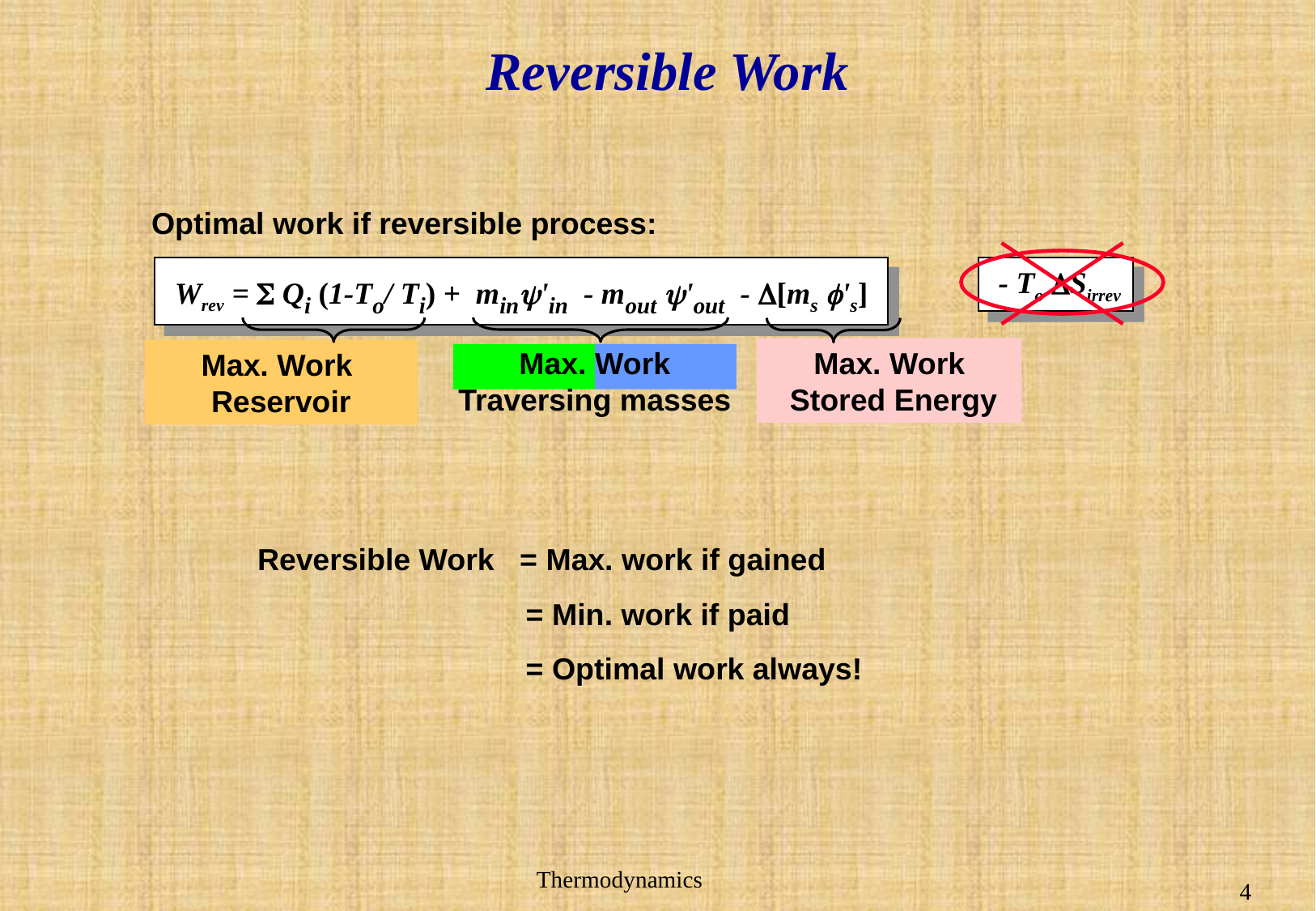

# Reversible Work
Optimal work if reversible process:

 - To ΔSirrev
 Wrev = Σ Qi (1-To/ Ti) +  minψ'in  - mout ψ'out  - Δ[ms φ's]

Max. Work
Traversing masses

Max. Work
Reservoir

Max. Work
 Stored Energy
Reversible Work   = Max. work if gained
  		   = Min. work if paid
  		   = Optimal work always!